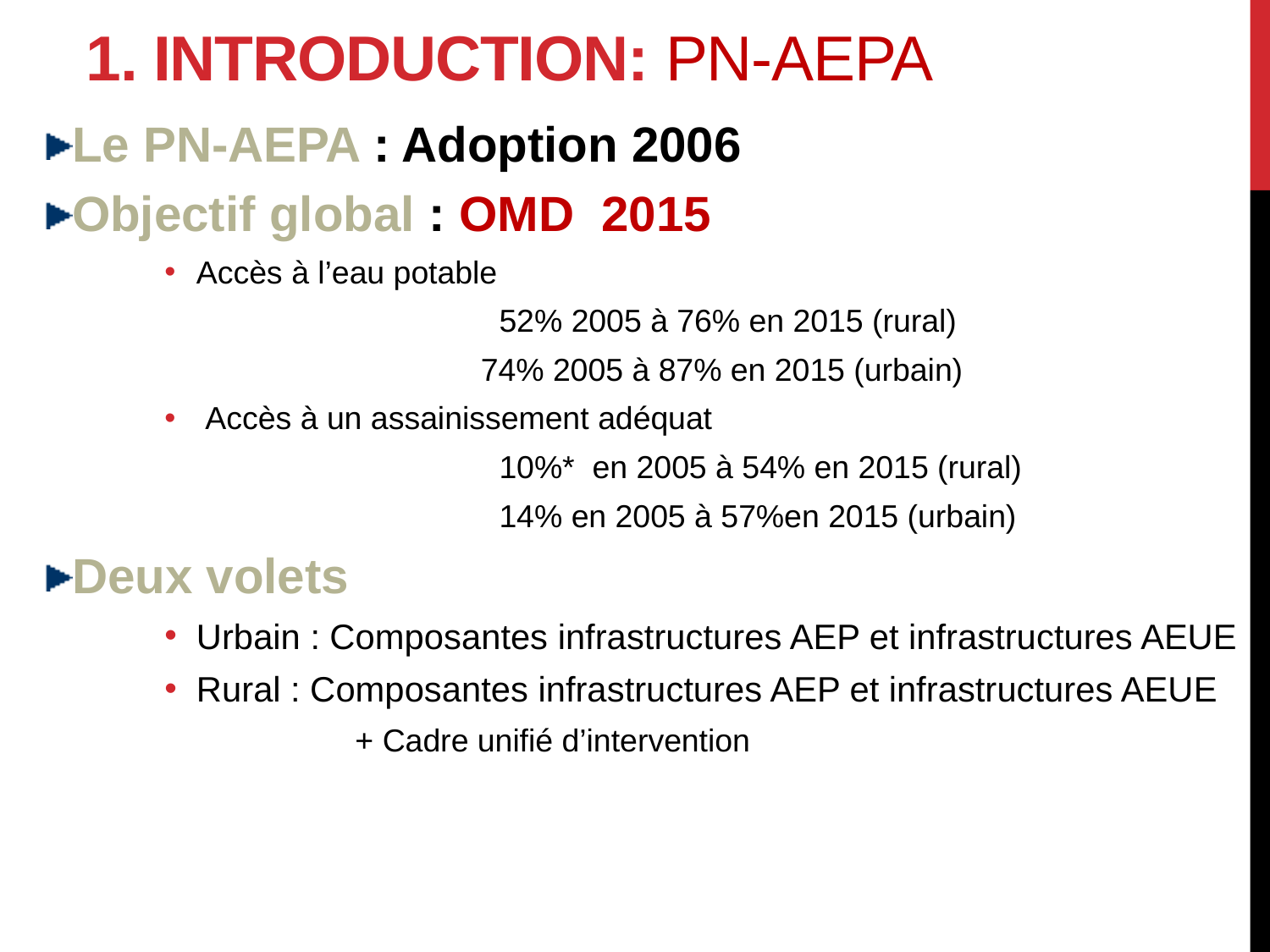

# 1. INTRODUCTION: PN-AEPA
Le PN-AEPA : Adoption 2006
Objectif global : OMD  2015
Accès à l’eau potable
52% 2005 à 76% en 2015 (rural)
		       74% 2005 à 87% en 2015 (urbain)
 Accès à un assainissement adéquat
10%*  en 2005 à 54% en 2015 (rural)
14% en 2005 à 57%en 2015 (urbain)
Deux volets
Urbain : Composantes infrastructures AEP et infrastructures AEUE
Rural : Composantes infrastructures AEP et infrastructures AEUE
	+ Cadre unifié d’intervention